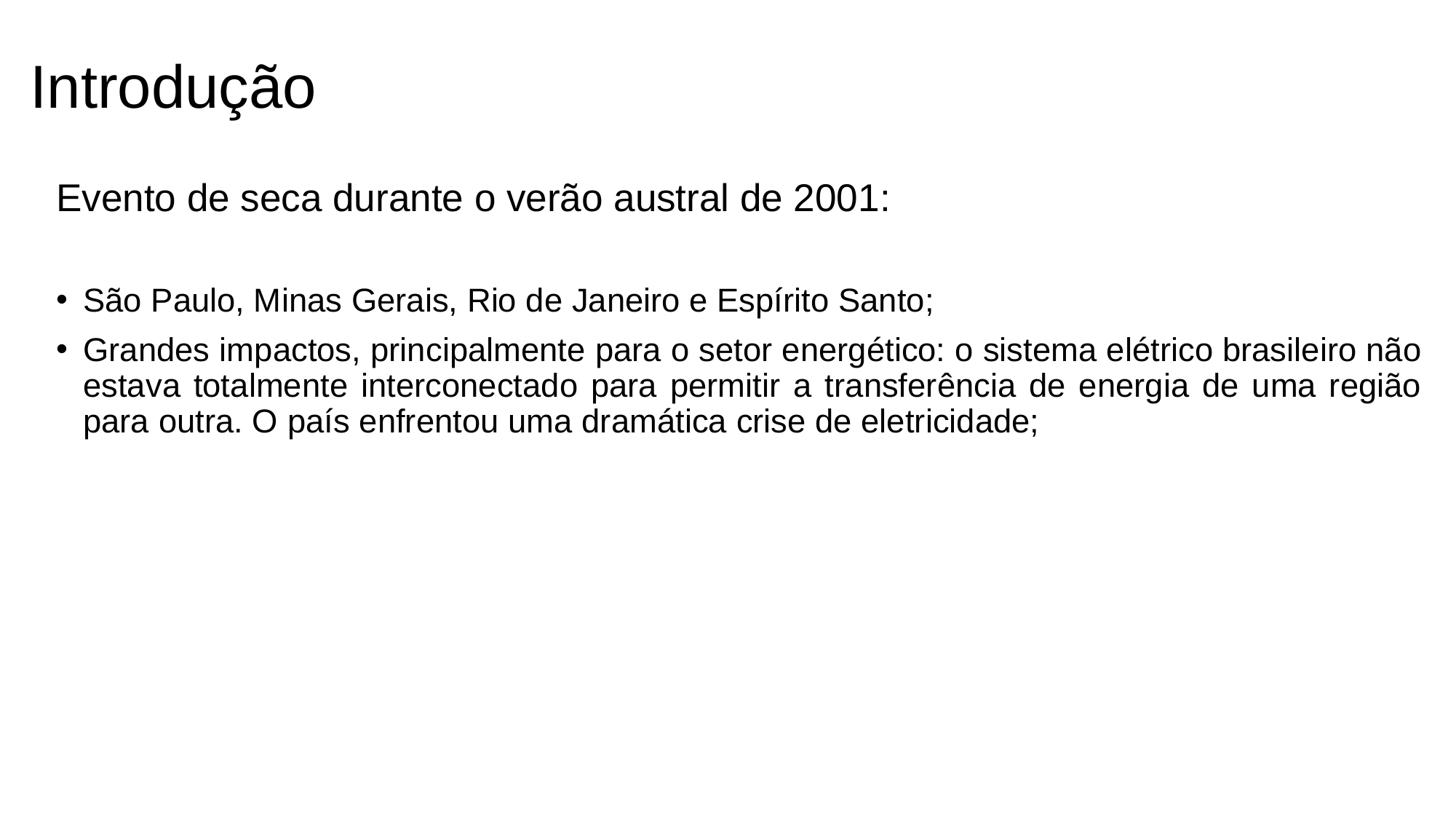

# Introdução
Evento de seca durante o verão austral de 2001:

São Paulo, Minas Gerais, Rio de Janeiro e Espírito Santo;
Grandes impactos, principalmente para o setor energético: o sistema elétrico brasileiro não estava totalmente interconectado para permitir a transferência de energia de uma região para outra. O país enfrentou uma dramática crise de eletricidade;

Evento de seca durante o verão austral de 2014:

Durante a seca de 2014 na região sudeste, o país evitou outra crise de eletricidade pois já possuía um sistema interconectado em pleno funcionamento. No entanto, uma crise de recursos hídricos foi estabelecida e cidades do estado de São Paulo, incluindo a capital, com uma população de cerca de 12 milhões de pessoas, sofreram escassez de água para consumo humano porque os reservatórios atingiram níveis extremamente baixos.